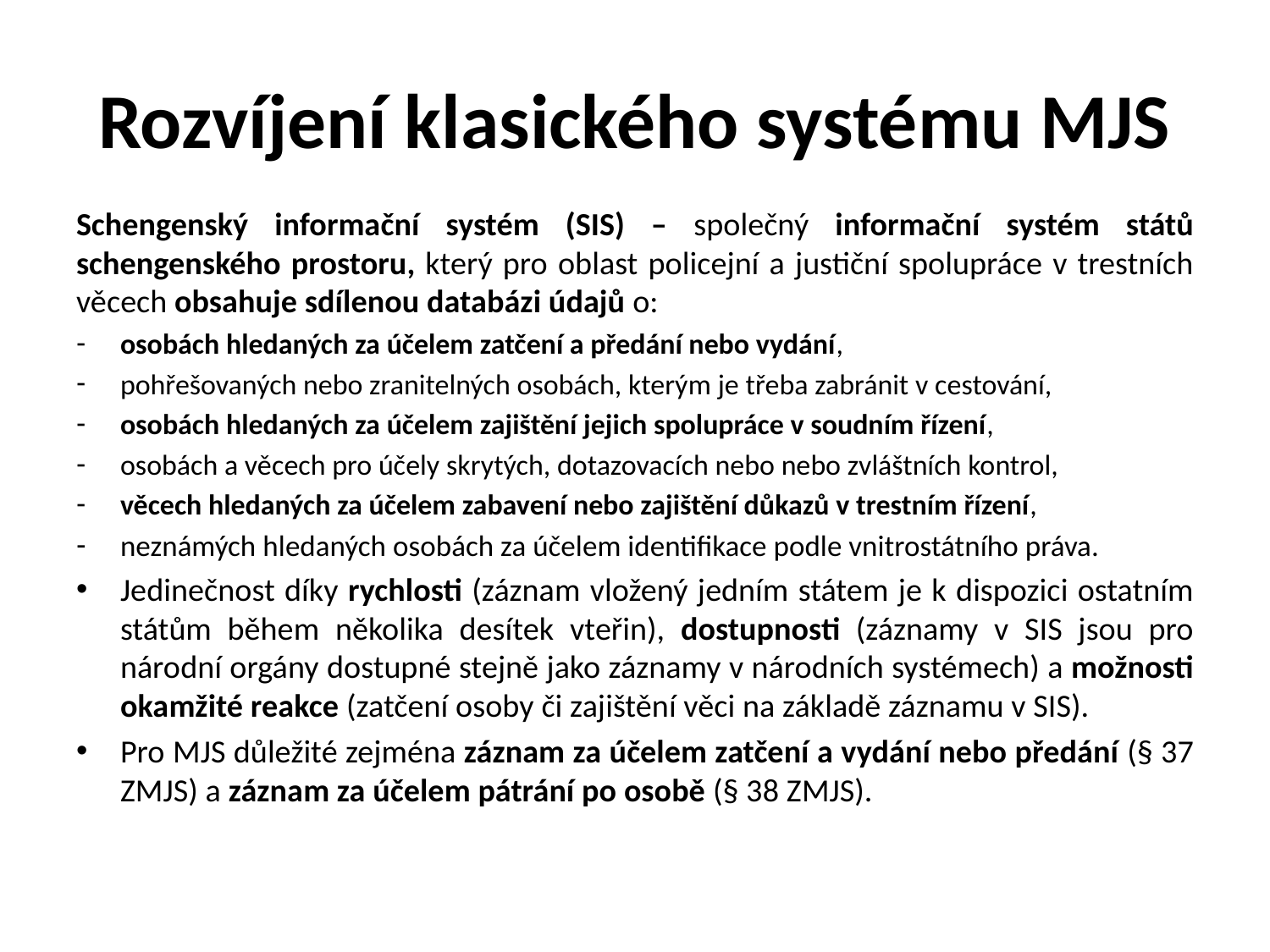

# Rozvíjení klasického systému MJS
Schengenský informační systém (SIS) – společný informační systém států schengenského prostoru, který pro oblast policejní a justiční spolupráce v trestních věcech obsahuje sdílenou databázi údajů o:
osobách hledaných za účelem zatčení a předání nebo vydání,
pohřešovaných nebo zranitelných osobách, kterým je třeba zabránit v cestování,
osobách hledaných za účelem zajištění jejich spolupráce v soudním řízení,
osobách a věcech pro účely skrytých, dotazovacích nebo nebo zvláštních kontrol,
věcech hledaných za účelem zabavení nebo zajištění důkazů v trestním řízení,
neznámých hledaných osobách za účelem identifikace podle vnitrostátního práva.
Jedinečnost díky rychlosti (záznam vložený jedním státem je k dispozici ostatním státům během několika desítek vteřin), dostupnosti (záznamy v SIS jsou pro národní orgány dostupné stejně jako záznamy v národních systémech) a možnosti okamžité reakce (zatčení osoby či zajištění věci na základě záznamu v SIS).
Pro MJS důležité zejména záznam za účelem zatčení a vydání nebo předání (§ 37 ZMJS) a záznam za účelem pátrání po osobě (§ 38 ZMJS).